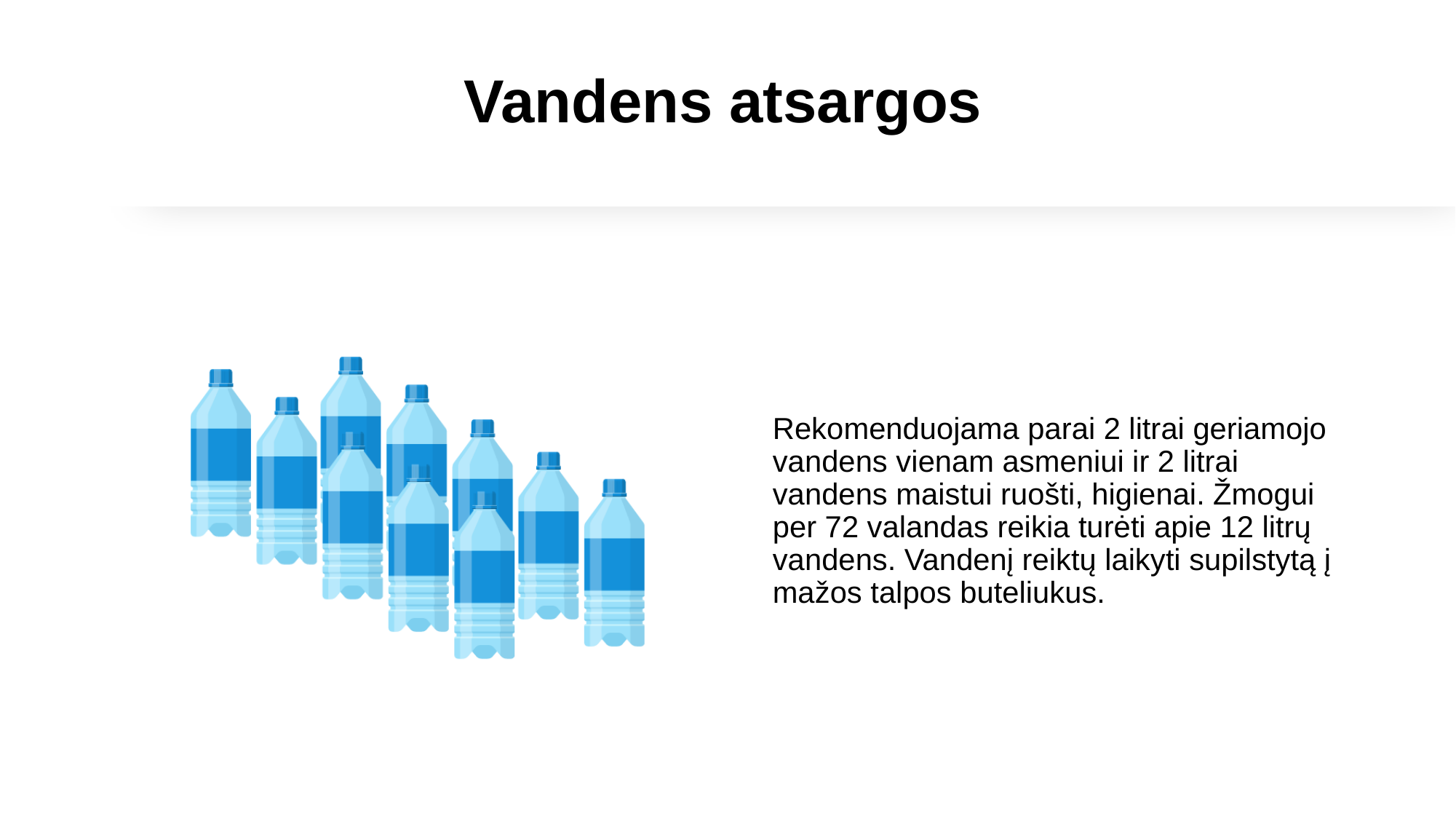

# Vandens atsargos
Rekomenduojama parai 2 litrai geriamojo vandens vienam asmeniui ir 2 litrai vandens maistui ruošti, higienai. Žmogui per 72 valandas reikia turėti apie 12 litrų vandens. Vandenį reiktų laikyti supilstytą į mažos talpos buteliukus.